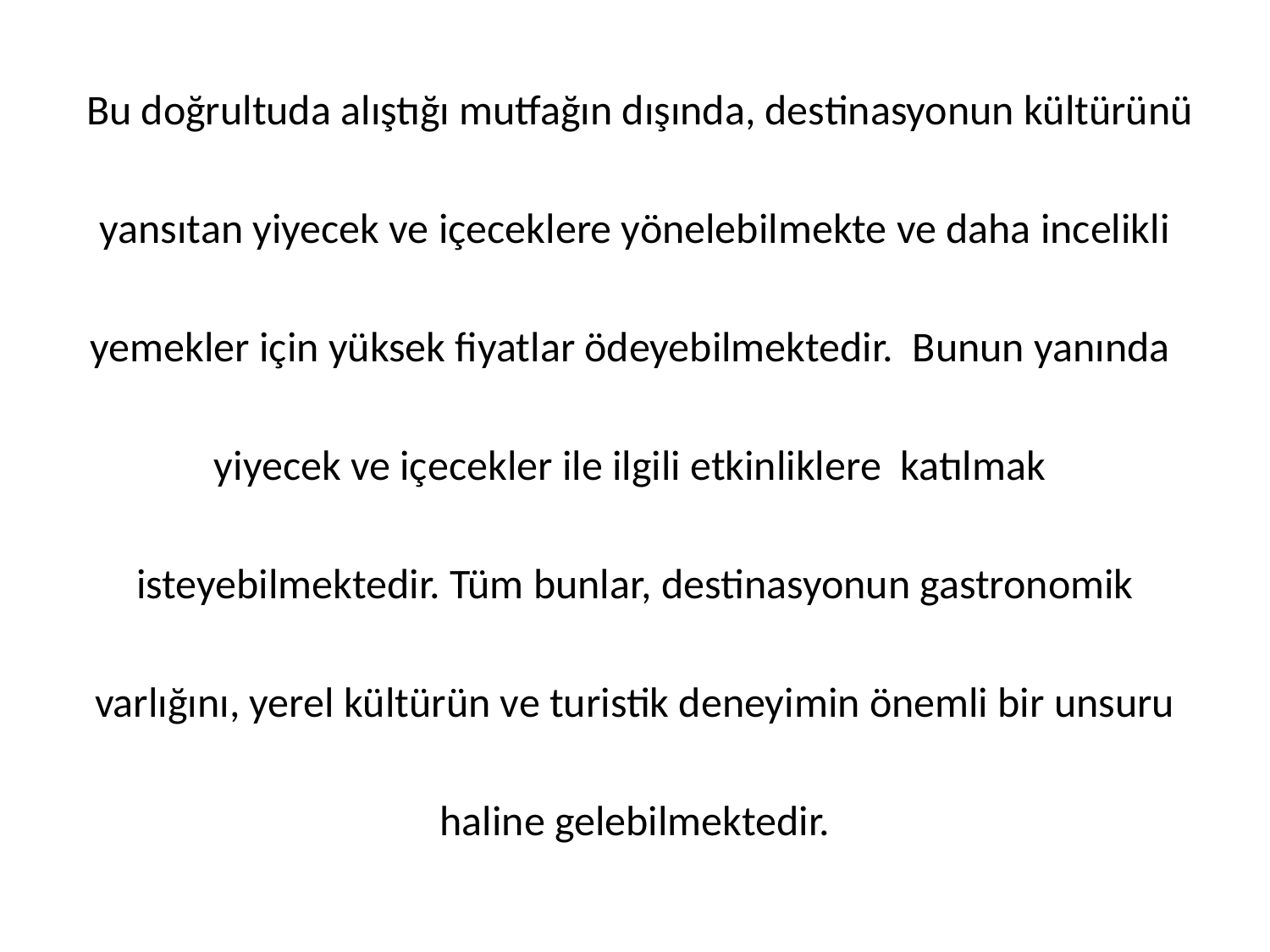

Bu doğrultuda alıştığı mutfağın dışında, destinasyonun kültürünü

 yansıtan yiyecek ve içeceklere yönelebilmekte ve daha incelikli

yemekler için yüksek fiyatlar ödeyebilmektedir.  Bunun yanında

yiyecek ve içecekler ile ilgili etkinliklere  katılmak

isteyebilmektedir. Tüm bunlar, destinasyonun gastronomik

 varlığını, yerel kültürün ve turistik deneyimin önemli bir unsuru

haline gelebilmektedir.